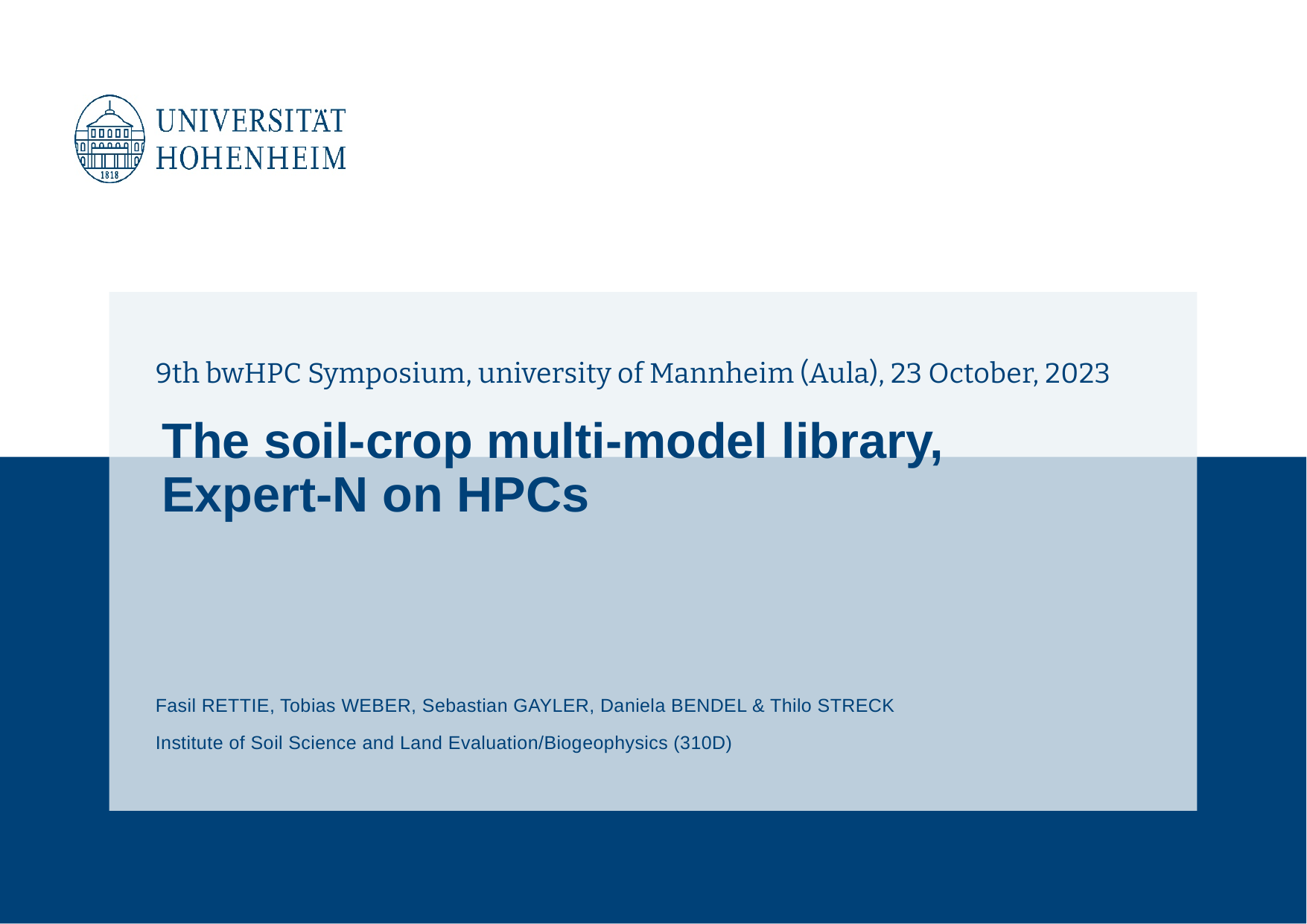

# The soil-crop multi-model library, Expert-N on HPCs
9th bwHPC Symposium, university of Mannheim (Aula), 23 October, 2023

Fasil RETTIE, Tobias WEBER, Sebastian GAYLER, Daniela BENDEL & Thilo STRECK
Institute of Soil Science and Land Evaluation/Biogeophysics (310D)